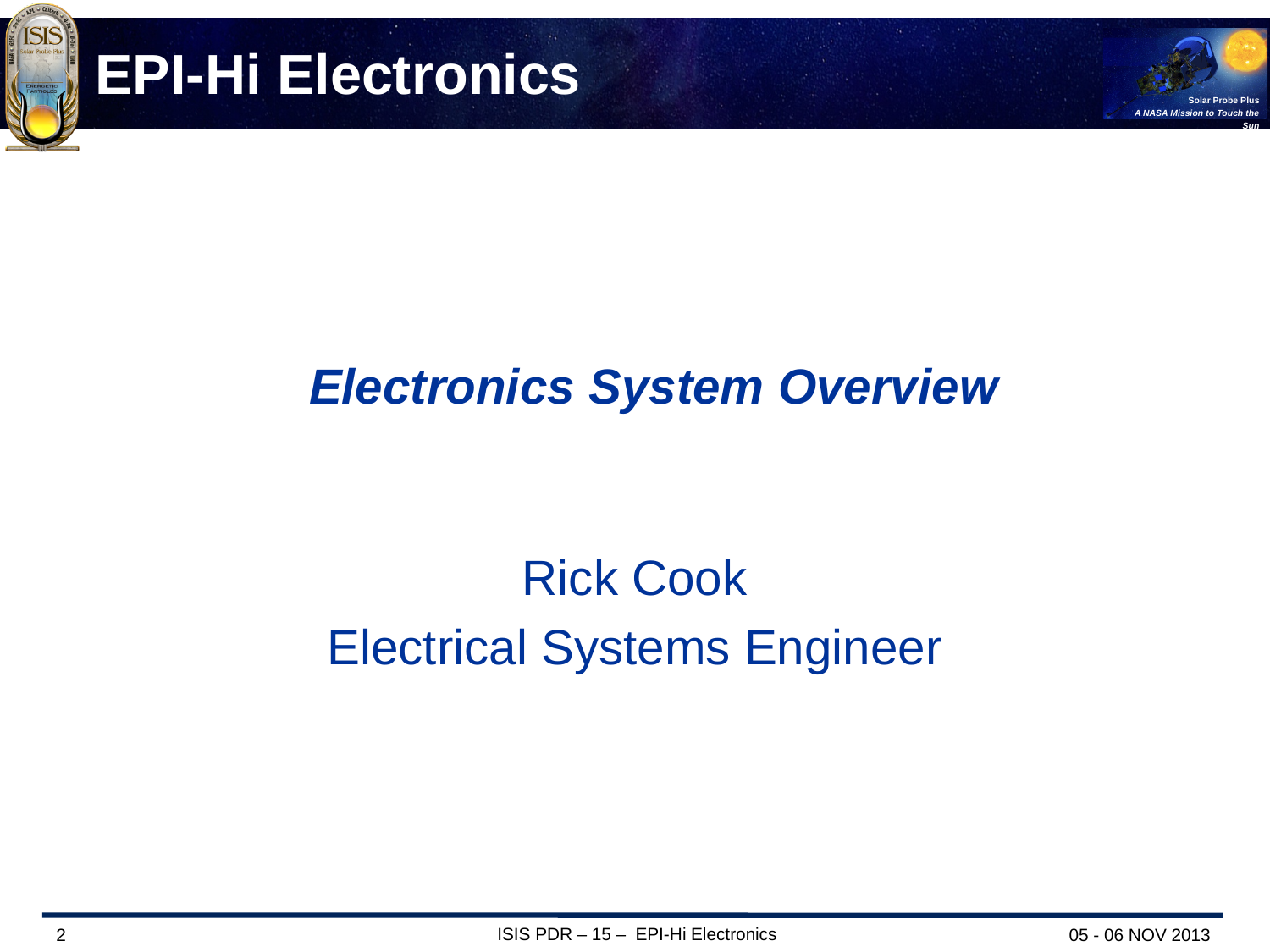

# EPI-Hi Electronics
Electronics System Overview
Rick Cook
Electrical Systems Engineer